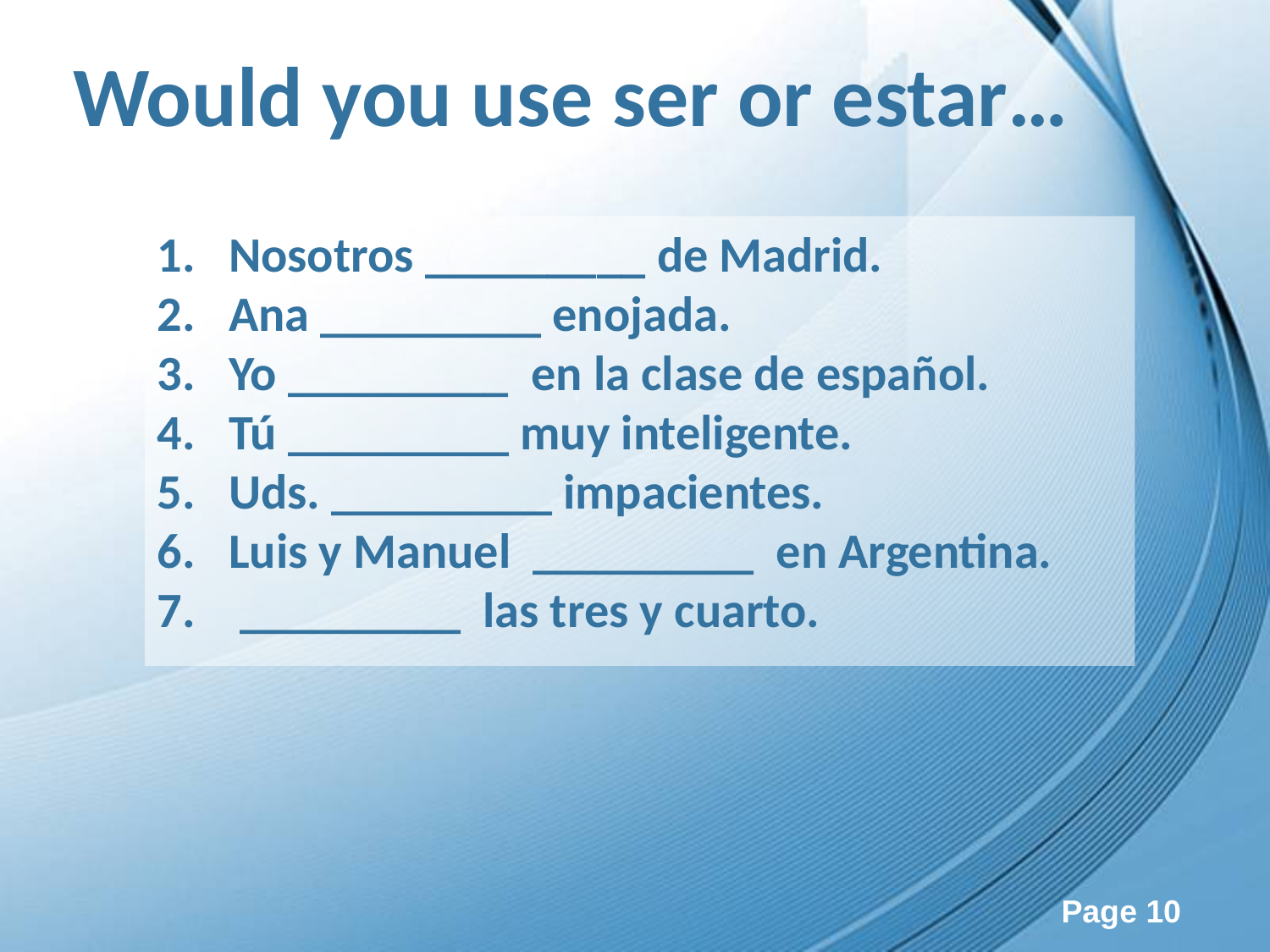

Would you use ser or estar…
Nosotros _________ de Madrid.
Ana _________ enojada.
Yo _________  en la clase de español.
Tú _________ muy inteligente.
Uds. _________ impacientes.
Luis y Manuel  _________  en Argentina.
 _________  las tres y cuarto.